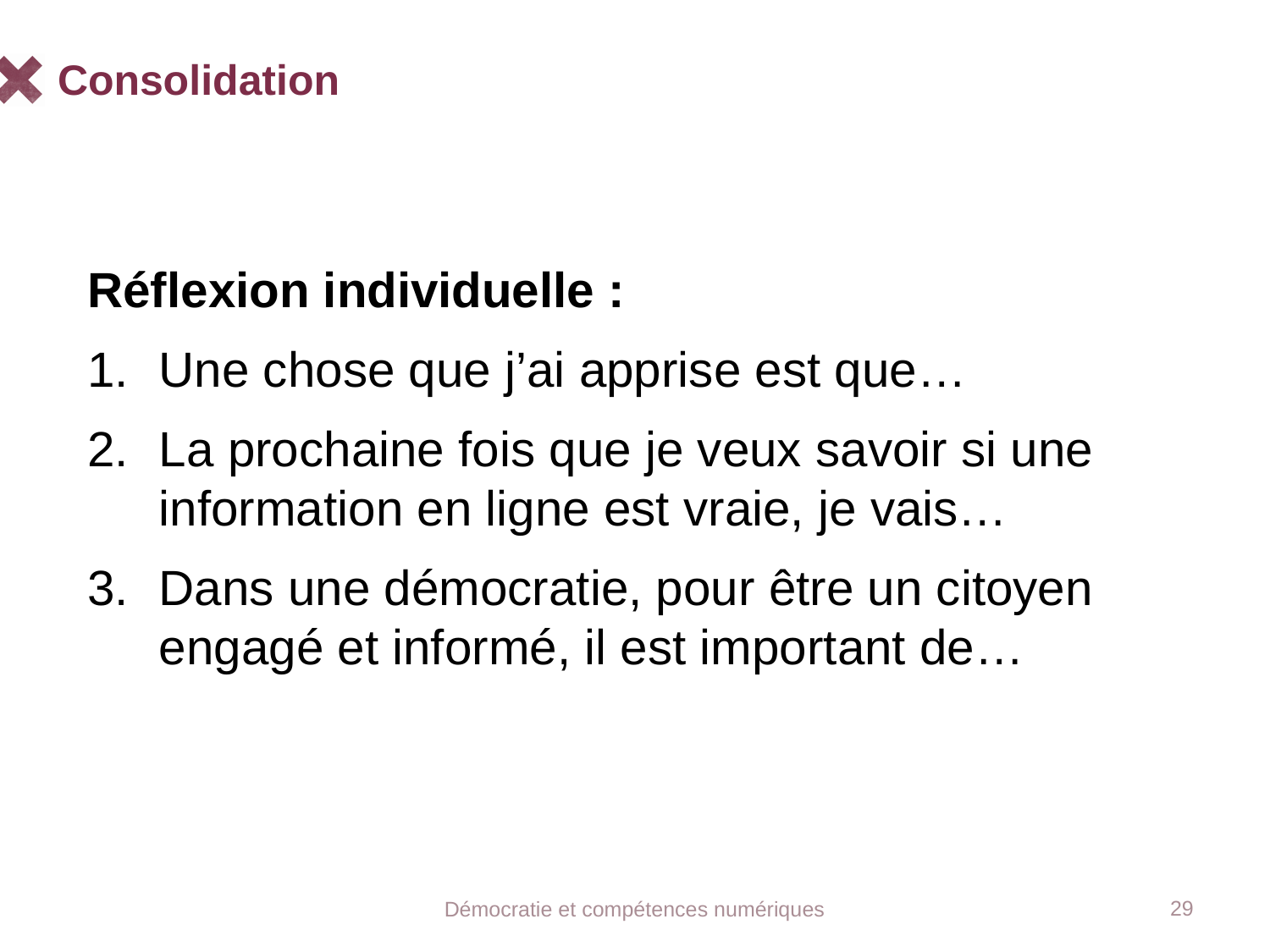

# Consolidation
Réflexion individuelle :
Une chose que j’ai apprise est que…
La prochaine fois que je veux savoir si une information en ligne est vraie, je vais…
Dans une démocratie, pour être un citoyen engagé et informé, il est important de…
29
Démocratie et compétences numériques